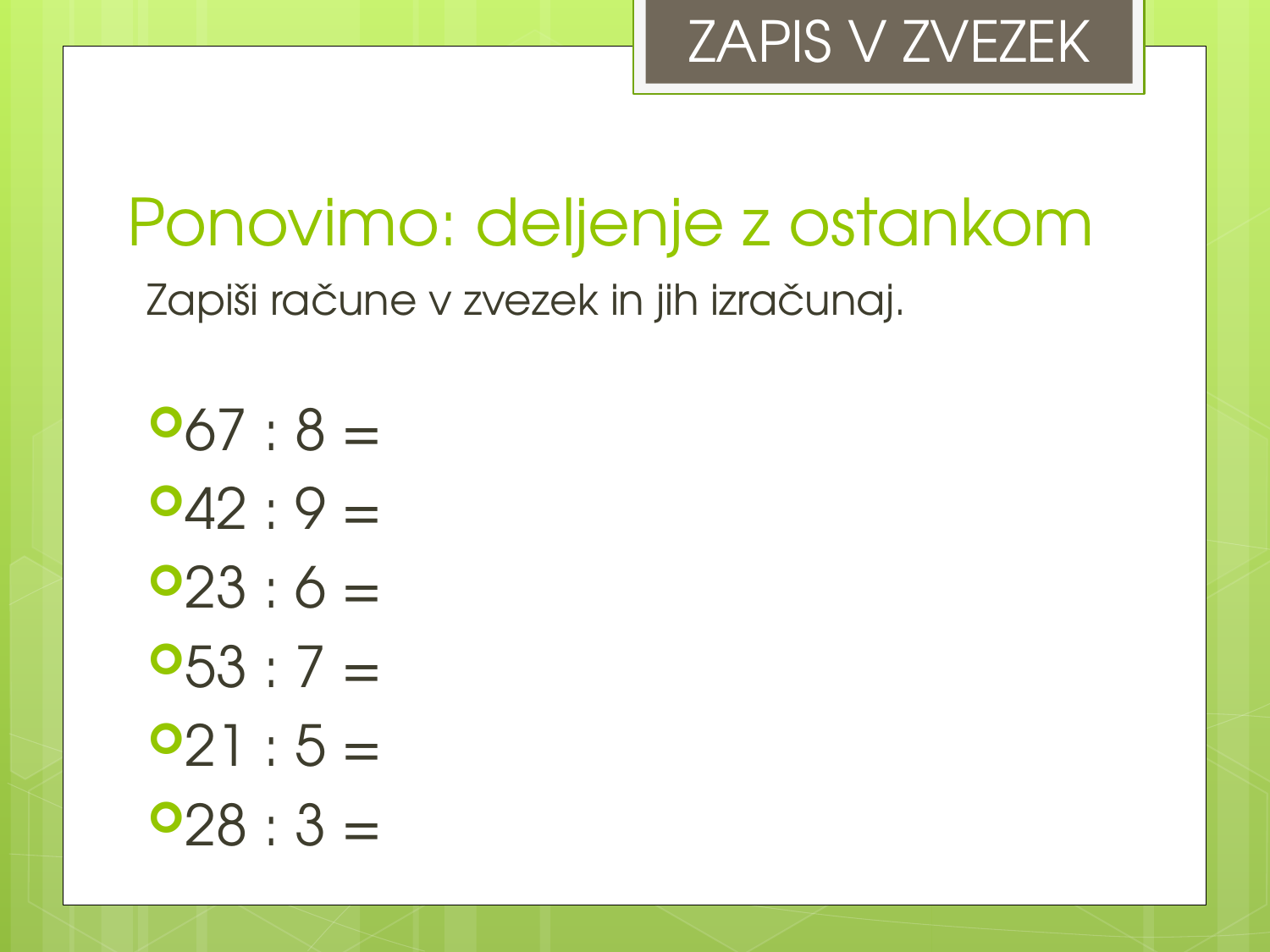

ZAPIS V ZVEZEK
# Ponovimo: deljenje z ostankom
Zapiši račune v zvezek in jih izračunaj.

67 : 8 =
42 : 9 =
23 : 6 =
53 : 7 =
21 : 5 =
28 : 3 =